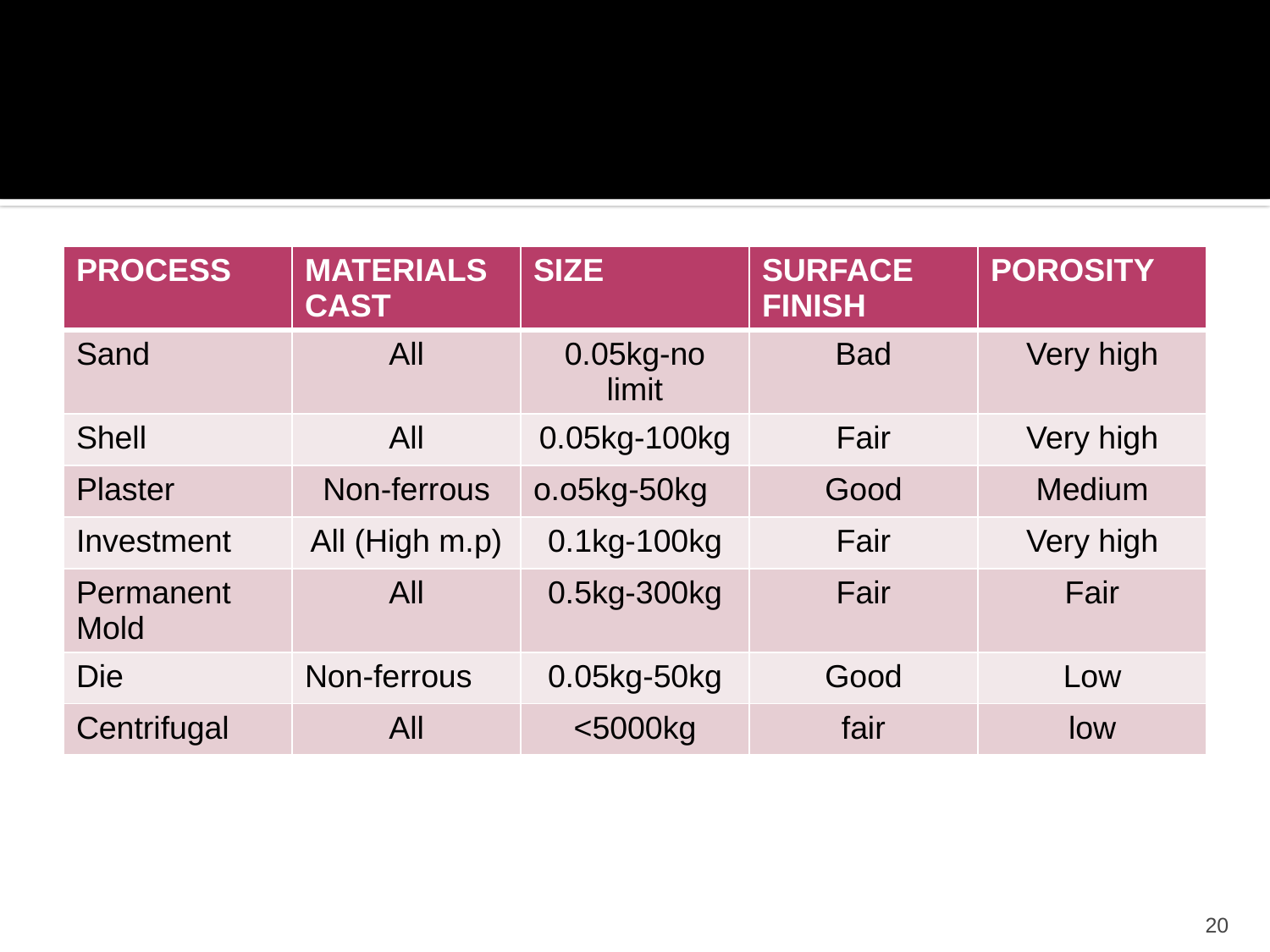

#
| PROCESS | MATERIALS CAST | SIZE | SURFACE FINISH | POROSITY |
| --- | --- | --- | --- | --- |
| Sand | All | 0.05kg-no limit | Bad | Very high |
| Shell | All | 0.05kg-100kg | Fair | Very high |
| Plaster | Non-ferrous | o.o5kg-50kg | Good | Medium |
| Investment | All (High m.p) | 0.1kg-100kg | Fair | Very high |
| Permanent Mold | All | 0.5kg-300kg | Fair | Fair |
| Die | Non-ferrous | 0.05kg-50kg | Good | Low |
| Centrifugal | All | <5000kg | fair | low |
20